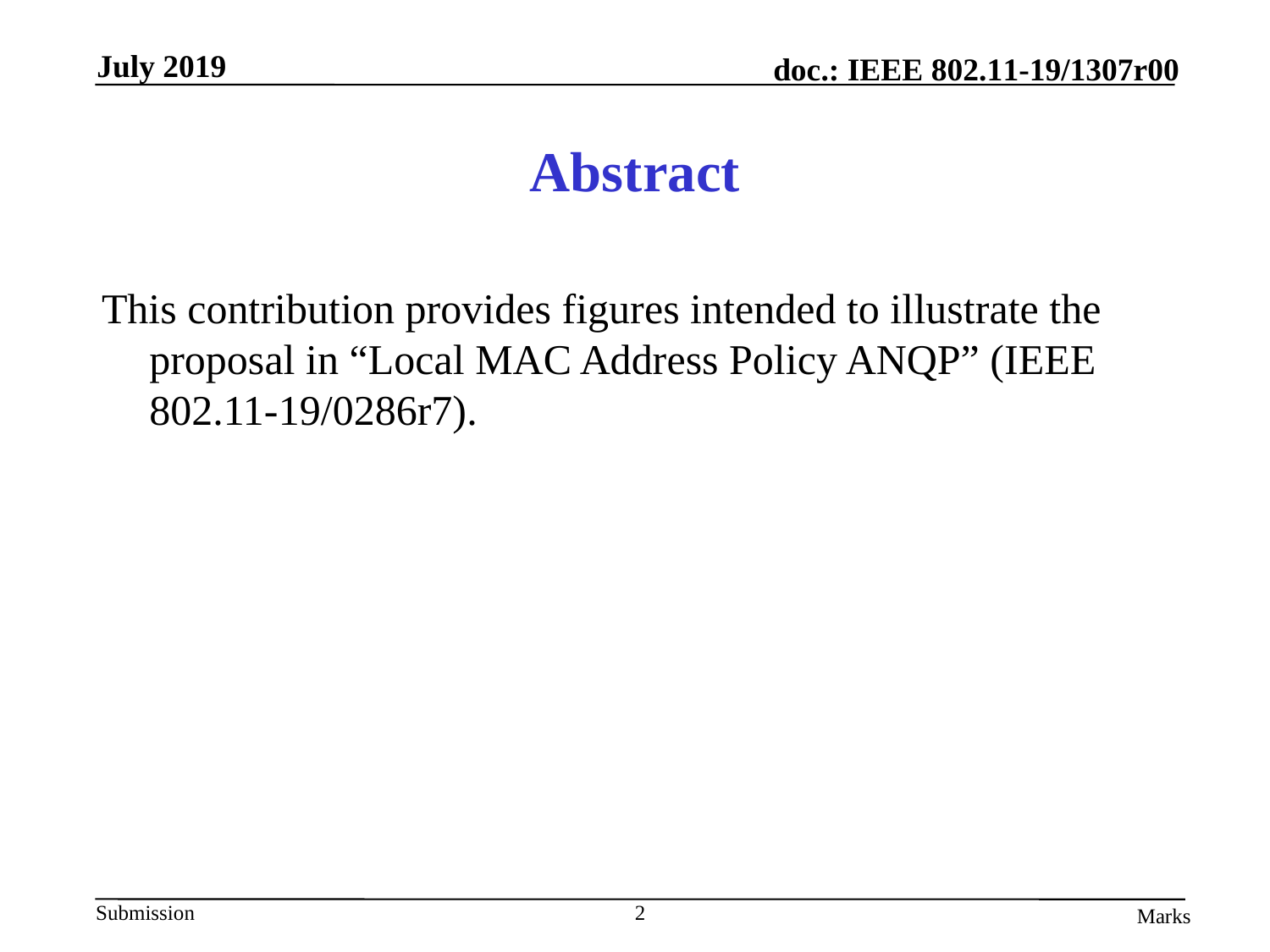

# Abstract
This contribution provides figures intended to illustrate the proposal in “Local MAC Address Policy ANQP” (IEEE 802.11-19/0286r7).
2